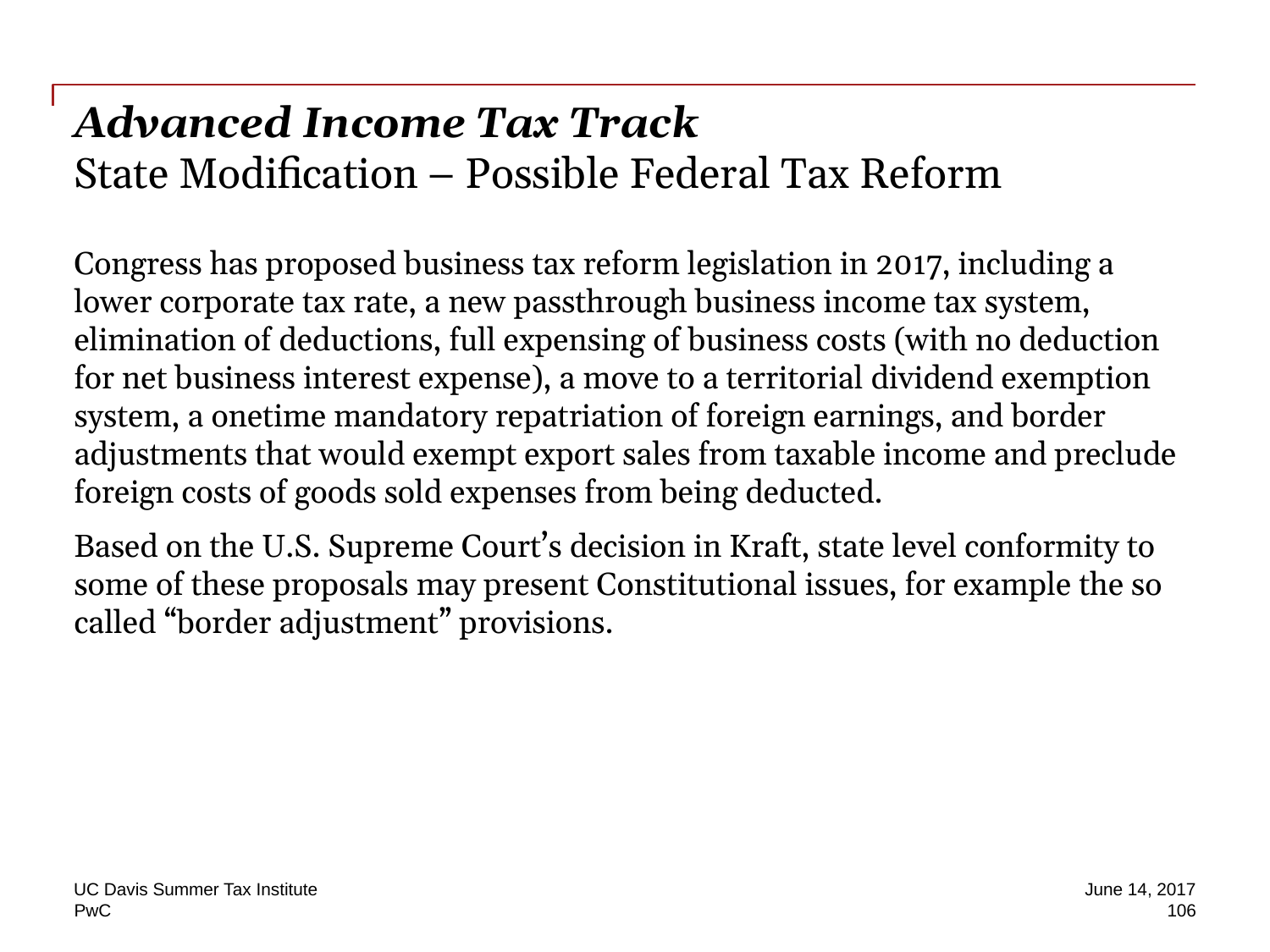

# Advanced Income Tax Track State Modification – Possible Federal Tax Reform
Congress has proposed business tax reform legislation in 2017, including a lower corporate tax rate, a new passthrough business income tax system, elimination of deductions, full expensing of business costs (with no deduction for net business interest expense), a move to a territorial dividend exemption system, a onetime mandatory repatriation of foreign earnings, and border adjustments that would exempt export sales from taxable income and preclude foreign costs of goods sold expenses from being deducted.
Based on the U.S. Supreme Court’s decision in Kraft, state level conformity to some of these proposals may present Constitutional issues, for example the so called “border adjustment” provisions.

UC Davis Summer Tax Institute
June 14, 2017
 106